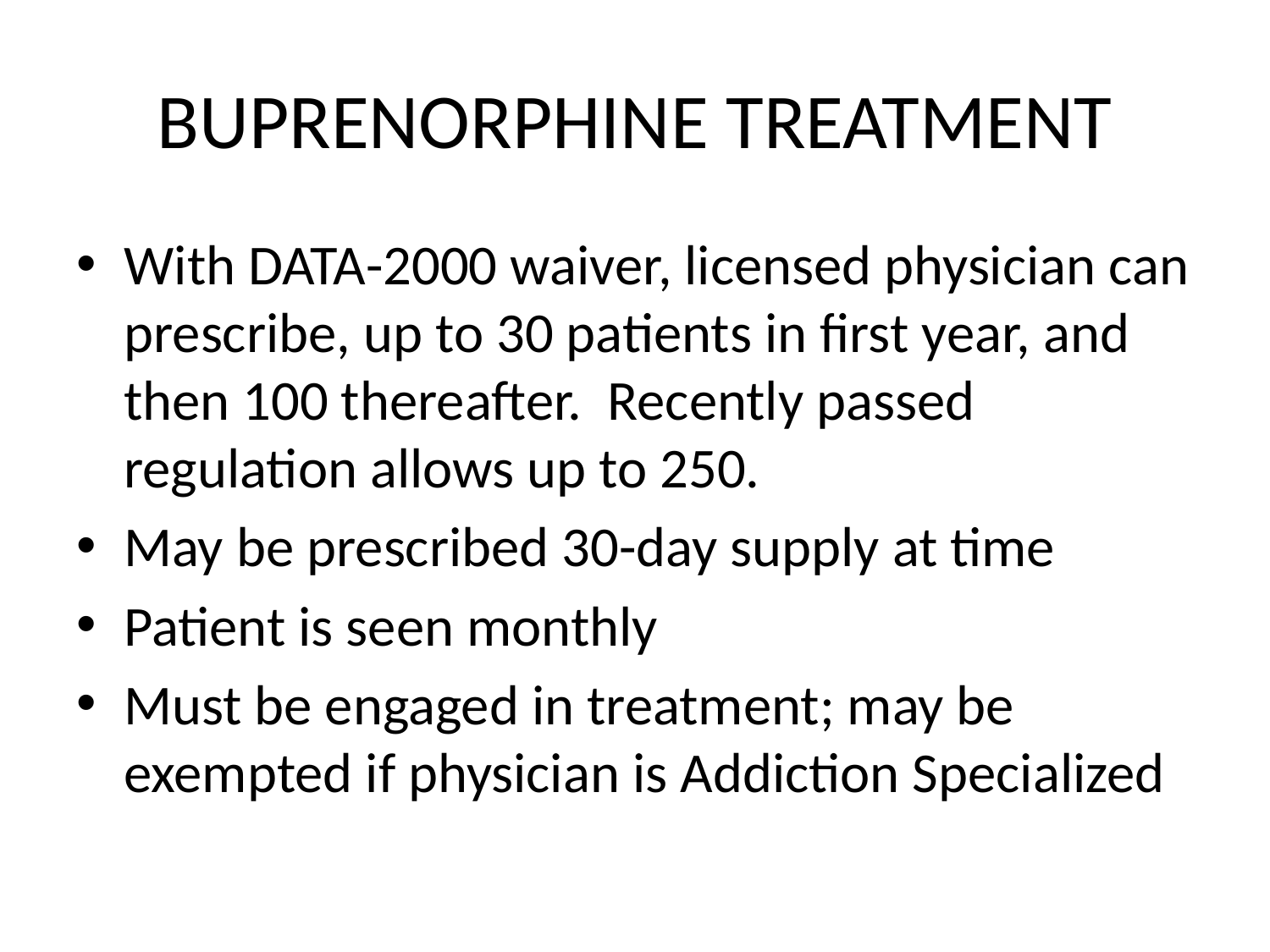

# BUPRENORPHINE TREATMENT
With DATA-2000 waiver, licensed physician can prescribe, up to 30 patients in first year, and then 100 thereafter.  Recently passed regulation allows up to 250.
May be prescribed 30-day supply at time
Patient is seen monthly
Must be engaged in treatment; may be exempted if physician is Addiction Specialized